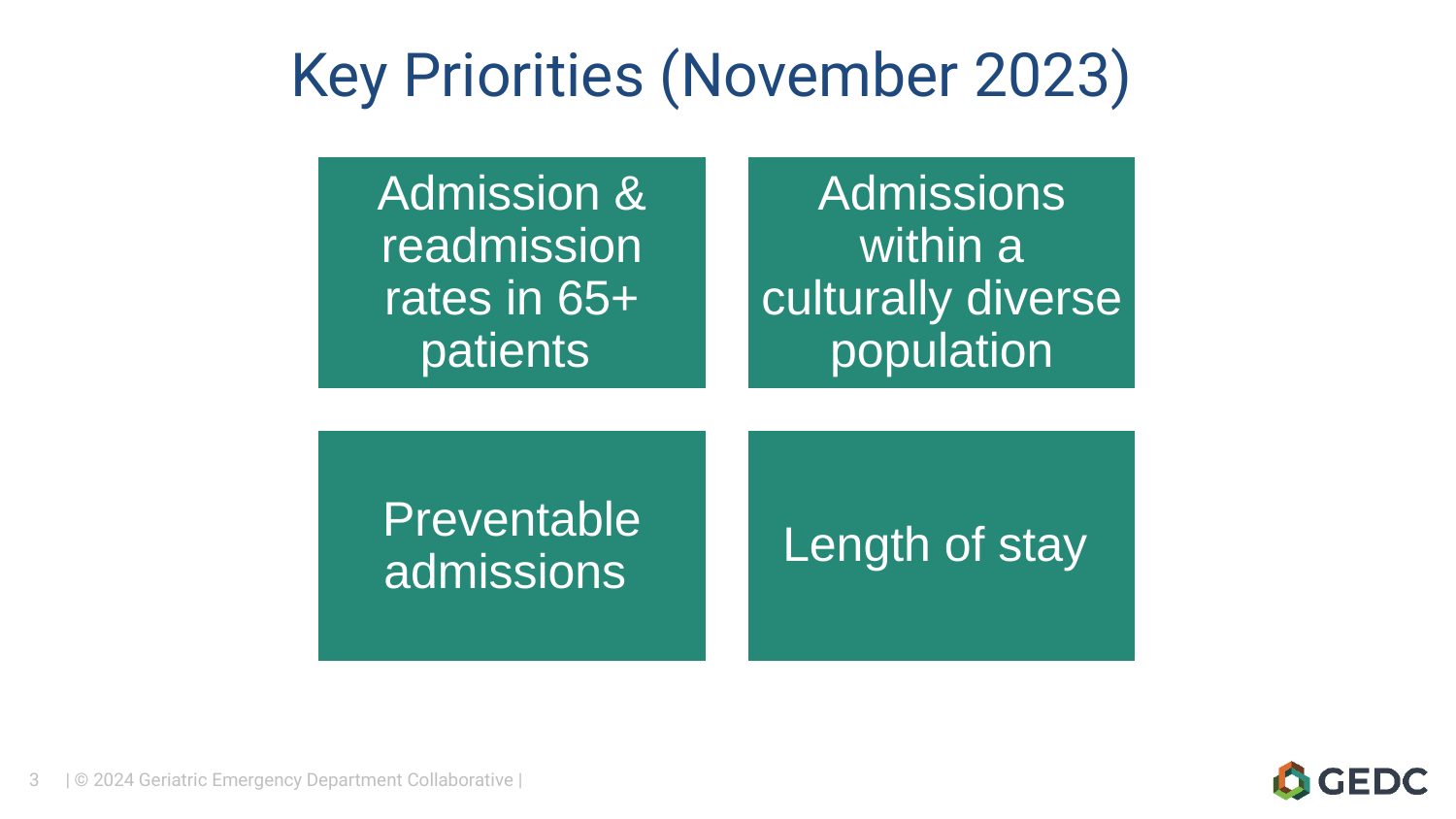

# Key Priorities (November 2023)
Admission & readmission rates in 65+ patients
Admissions within a culturally diverse population
Preventable admissions
Length of stay